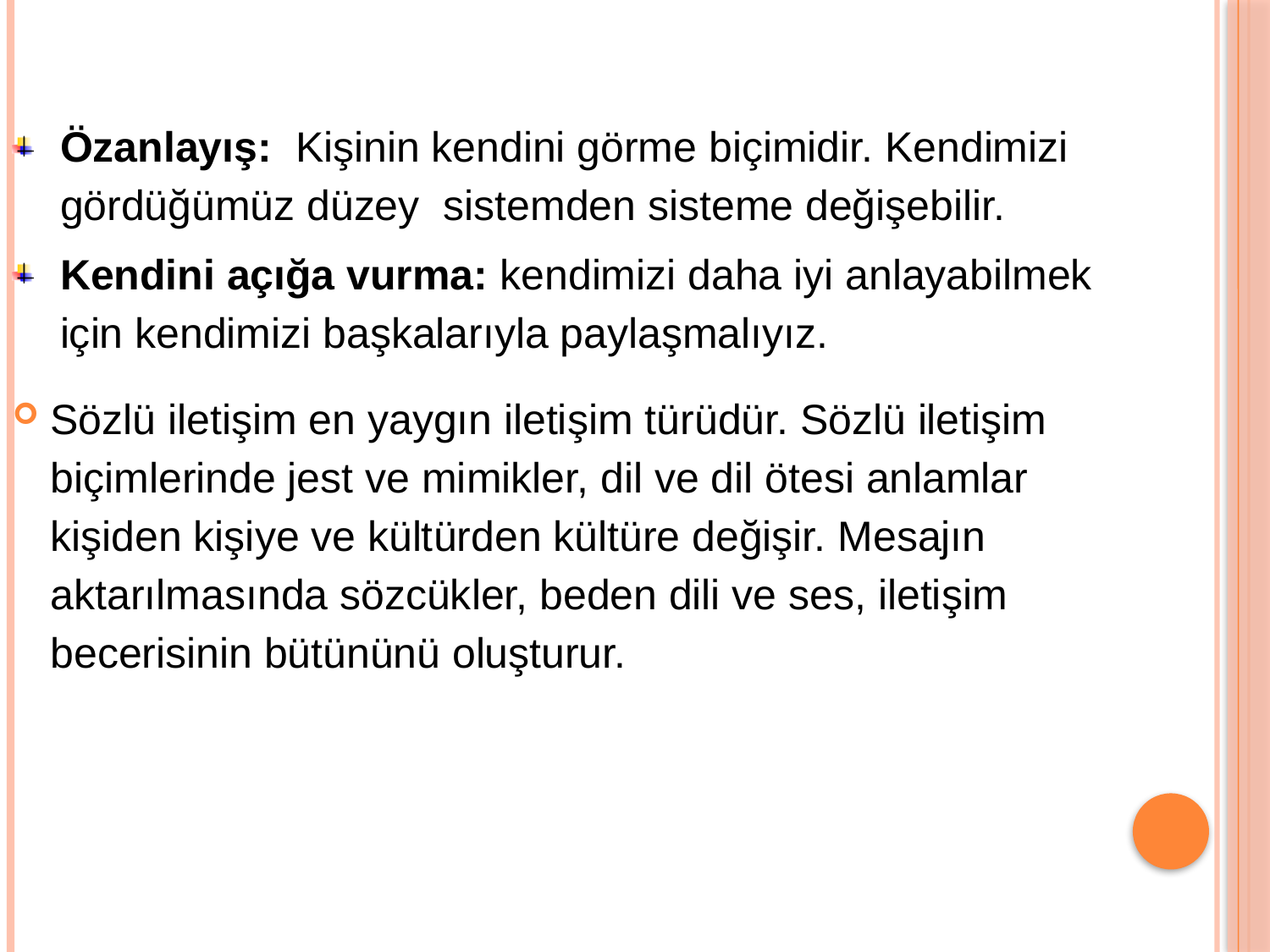

Özanlayış:  Kişinin kendini görme biçimidir. Kendimizi gördüğümüz düzey  sistemden sisteme değişebilir.
Kendini açığa vurma: kendimizi daha iyi anlayabilmek için kendimizi başkalarıyla paylaşmalıyız.
Sözlü iletişim en yaygın iletişim türüdür. Sözlü iletişim biçimlerinde jest ve mimikler, dil ve dil ötesi anlamlar kişiden kişiye ve kültürden kültüre değişir. Mesajın aktarılmasında sözcükler, beden dili ve ses, iletişim becerisinin bütününü oluşturur.